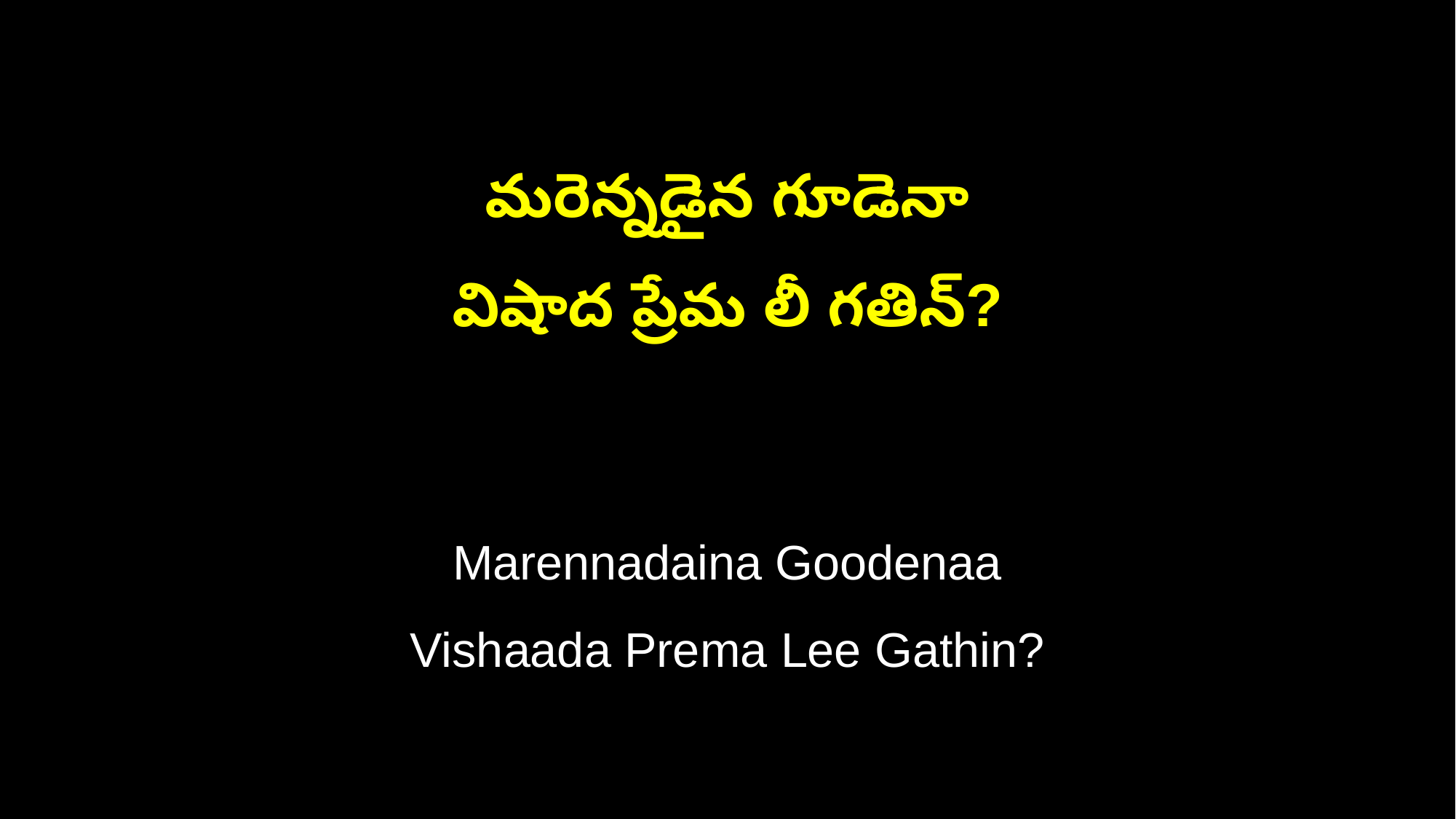

మరెన్నడైన గూడెనా
విషాద ప్రేమ లీ గతిన్?
Marennadaina Goodenaa
Vishaada Prema Lee Gathin?